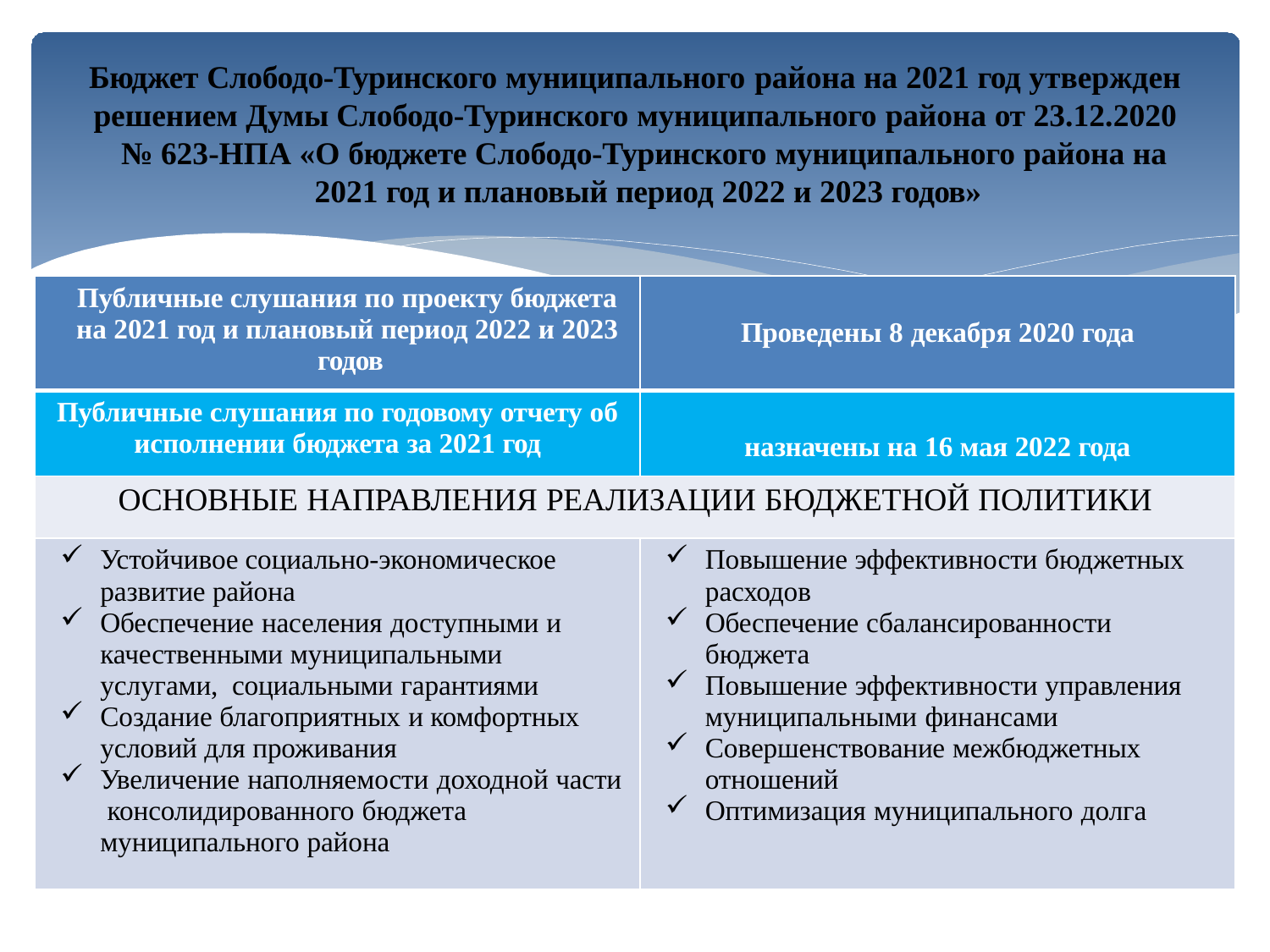

Бюджет Слободо-Туринского муниципального района на 2021 год утвержден
решением Думы Слободо-Туринского муниципального района от 23.12.2020
№ 623-НПА «О бюджете Слободо-Туринского муниципального района на  2021 год и плановый период 2022 и 2023 годов»
| Публичные слушания по проекту бюджета на 2021 год и плановый период 2022 и 2023 годов | Проведены 8 декабря 2020 года |
| --- | --- |
| Публичные слушания по годовому отчету об исполнении бюджета за 2021 год | назначены на 16 мая 2022 года |
| ОСНОВНЫЕ НАПРАВЛЕНИЯ РЕАЛИЗАЦИИ БЮДЖЕТНОЙ ПОЛИТИКИ |  |
| Устойчивое социально-экономическое развитие района Обеспечение населения доступными и качественными муниципальными услугами, социальными гарантиями Создание благоприятных и комфортных условий для проживания Увеличение наполняемости доходной части консолидированного бюджета муниципального района | Повышение эффективности бюджетных расходов Обеспечение сбалансированности бюджета Повышение эффективности управления муниципальными финансами Совершенствование межбюджетных отношений Оптимизация муниципального долга |